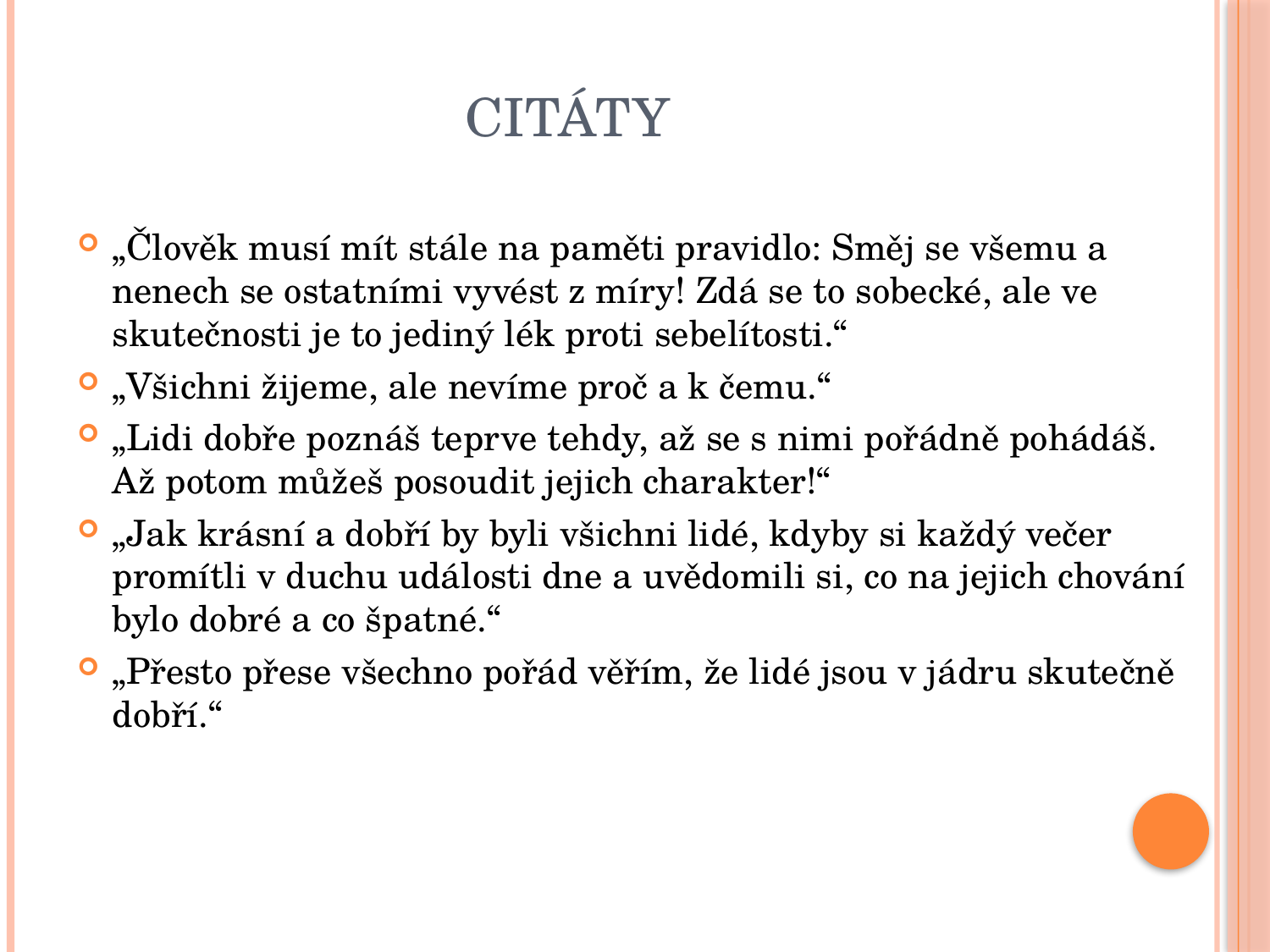

# citáty

„Člověk musí mít stále na paměti pravidlo: Směj se všemu a nenech se ostatními vyvést z míry! Zdá se to sobecké, ale ve skutečnosti je to jediný lék proti sebelítosti.“
„Všichni žijeme, ale nevíme proč a k čemu.“
„Lidi dobře poznáš teprve tehdy, až se s nimi pořádně pohádáš. Až potom můžeš posoudit jejich charakter!“
„Jak krásní a dobří by byli všichni lidé, kdyby si každý večer promítli v duchu události dne a uvědomili si, co na jejich chování bylo dobré a co špatné.“
„Přesto přese všechno pořád věřím, že lidé jsou v jádru skutečně dobří.“